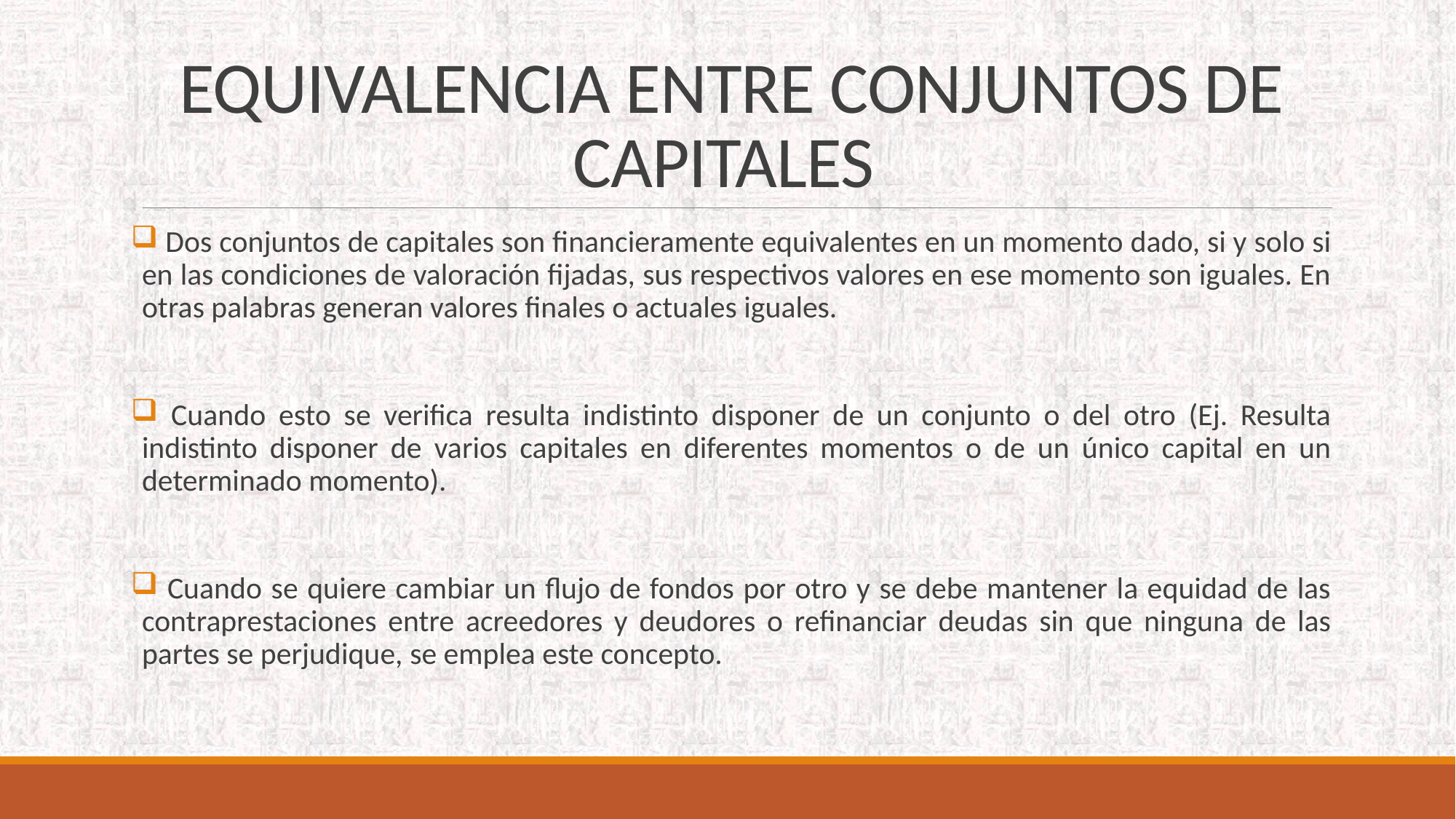

# EQUIVALENCIA ENTRE CONJUNTOS DE CAPITALES
 Dos conjuntos de capitales son financieramente equivalentes en un momento dado, si y solo si en las condiciones de valoración fijadas, sus respectivos valores en ese momento son iguales. En otras palabras generan valores finales o actuales iguales.

 Cuando esto se verifica resulta indistinto disponer de un conjunto o del otro (Ej. Resulta indistinto disponer de varios capitales en diferentes momentos o de un único capital en un determinado momento).

 Cuando se quiere cambiar un flujo de fondos por otro y se debe mantener la equidad de las contraprestaciones entre acreedores y deudores o refinanciar deudas sin que ninguna de las partes se perjudique, se emplea este concepto.